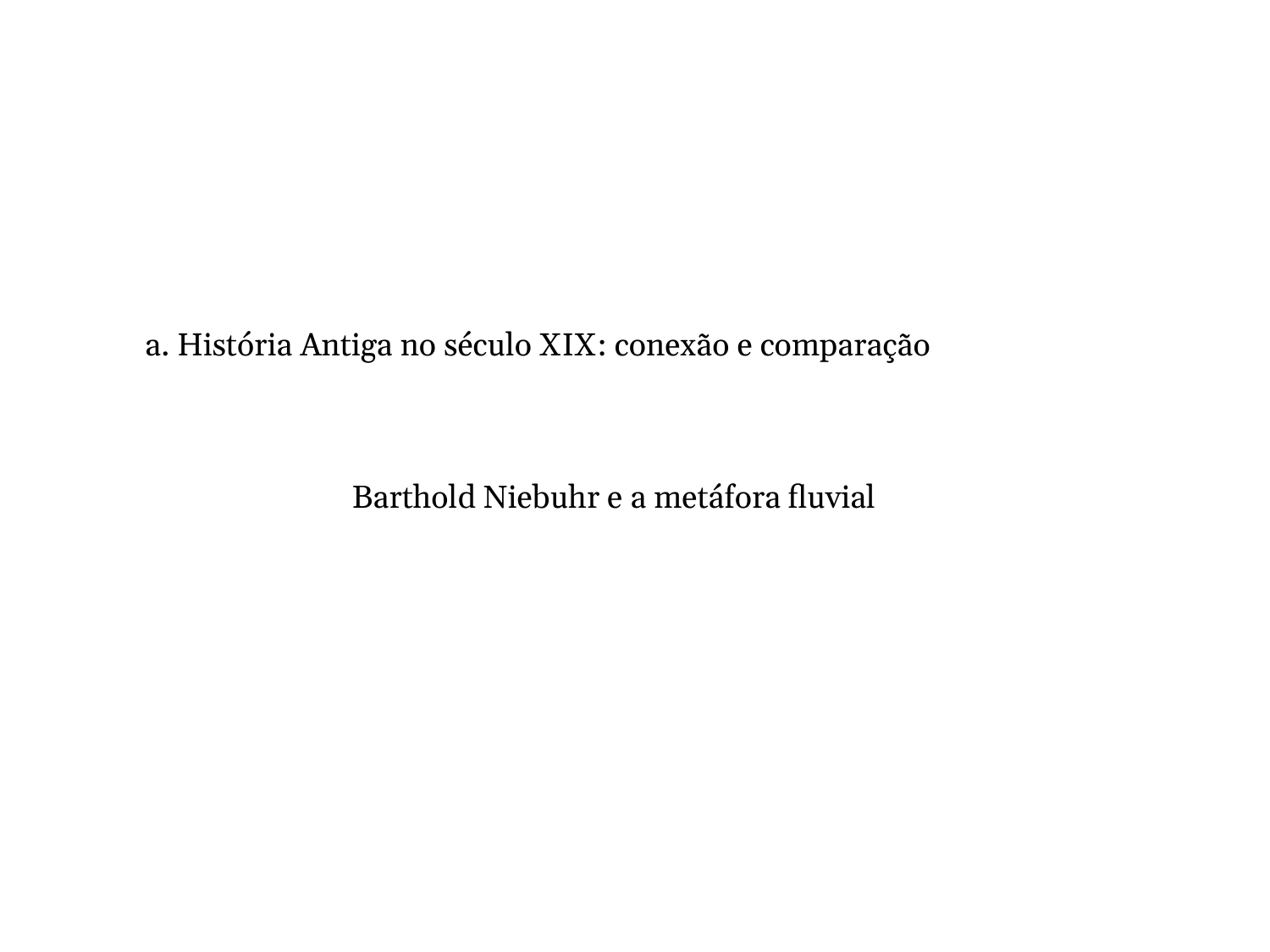

a. História Antiga no século XIX: conexão e comparação

Barthold Niebuhr e a metáfora fluvial